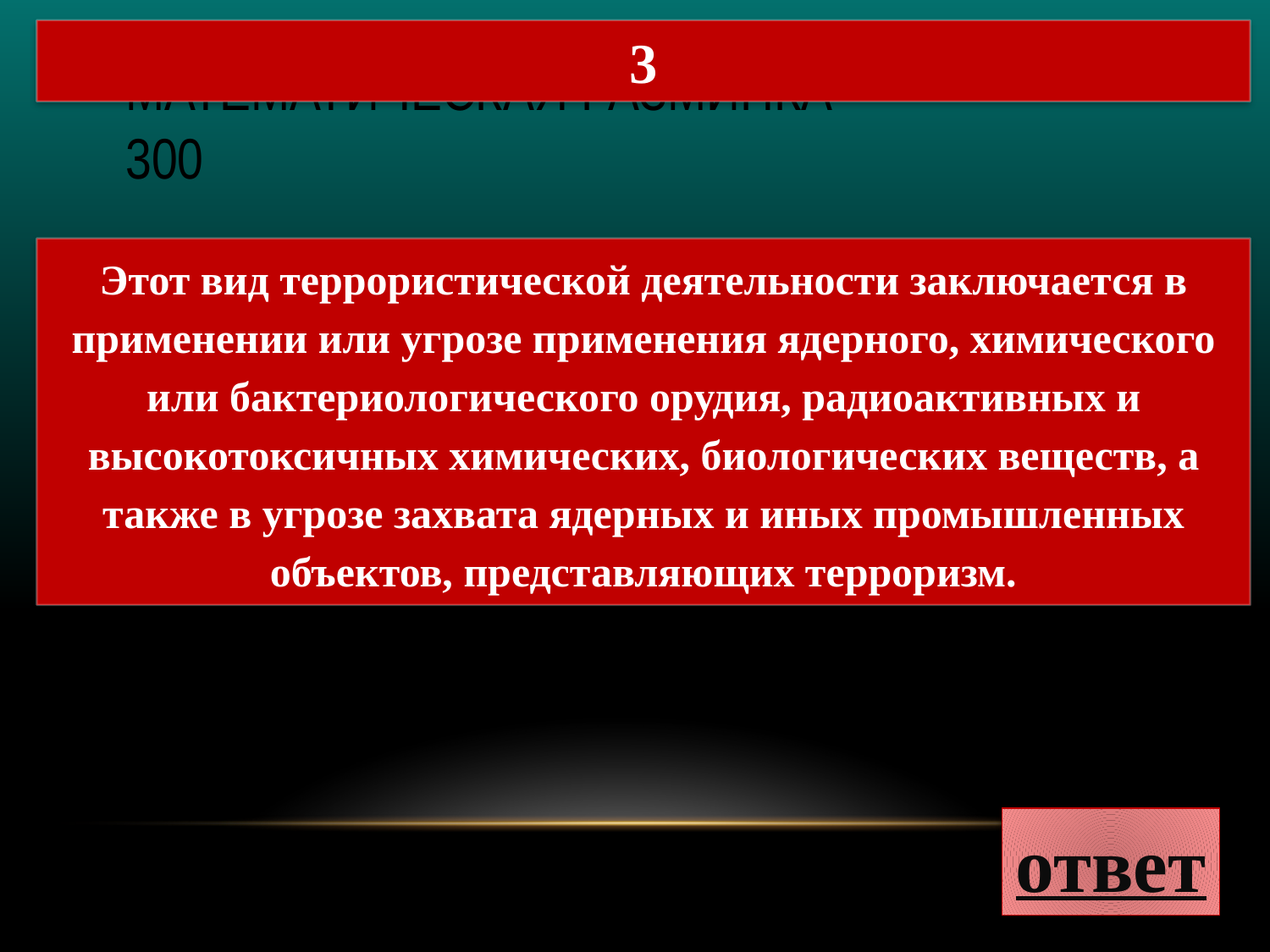

3
# МАТЕМАТИЧЕСКАЯ РАЗМИНКА 300
Этот вид террористической деятельности заключается в применении или угрозе применения ядерного, химического или бактериологического орудия, радиоактивных и высокотоксичных химических, биологических веществ, а также в угрозе захвата ядерных и иных промышленных объектов, представляющих терроризм.
ответ